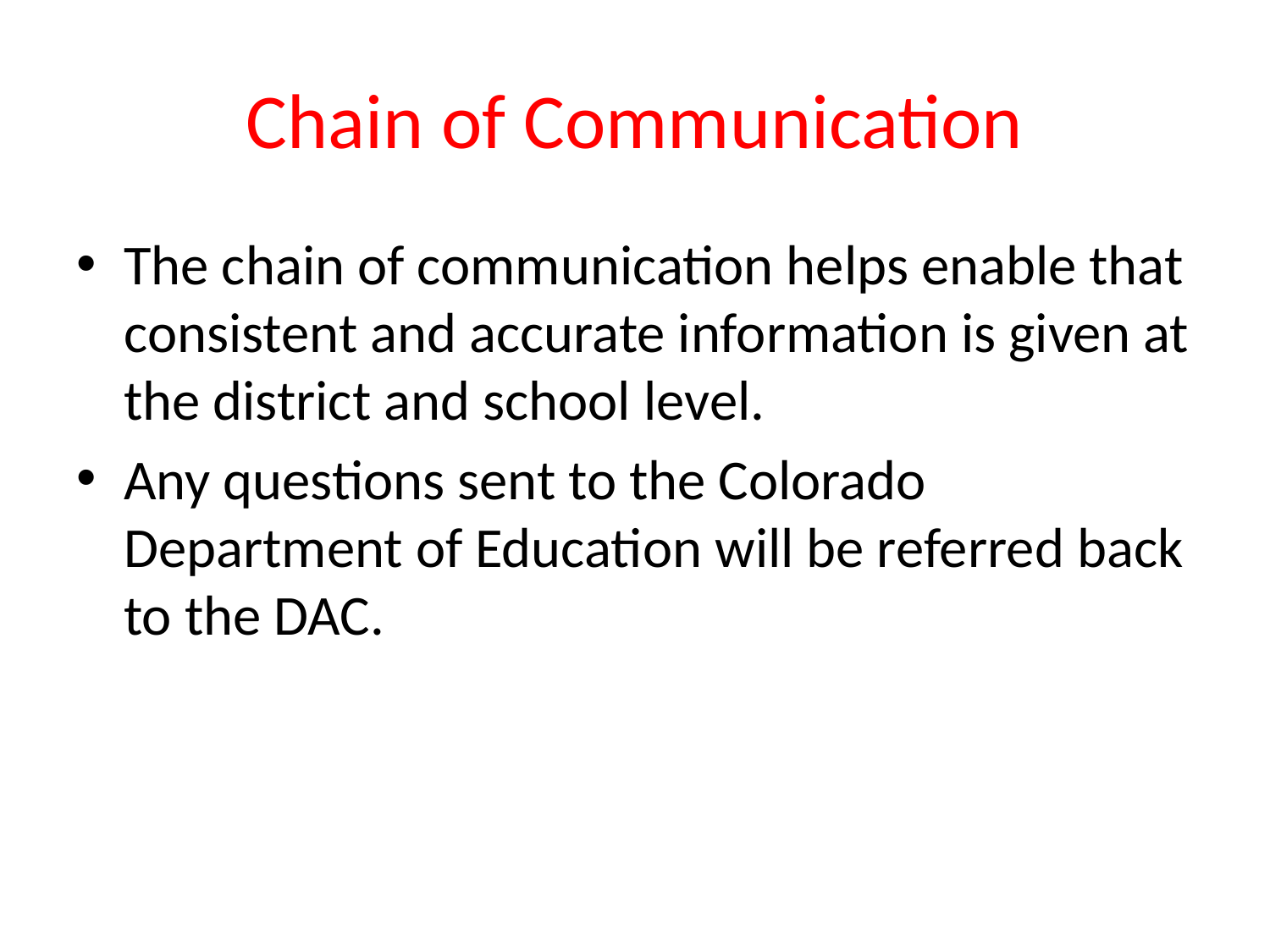

# Chain of Communication
The chain of communication helps enable that consistent and accurate information is given at the district and school level.
Any questions sent to the Colorado Department of Education will be referred back to the DAC.